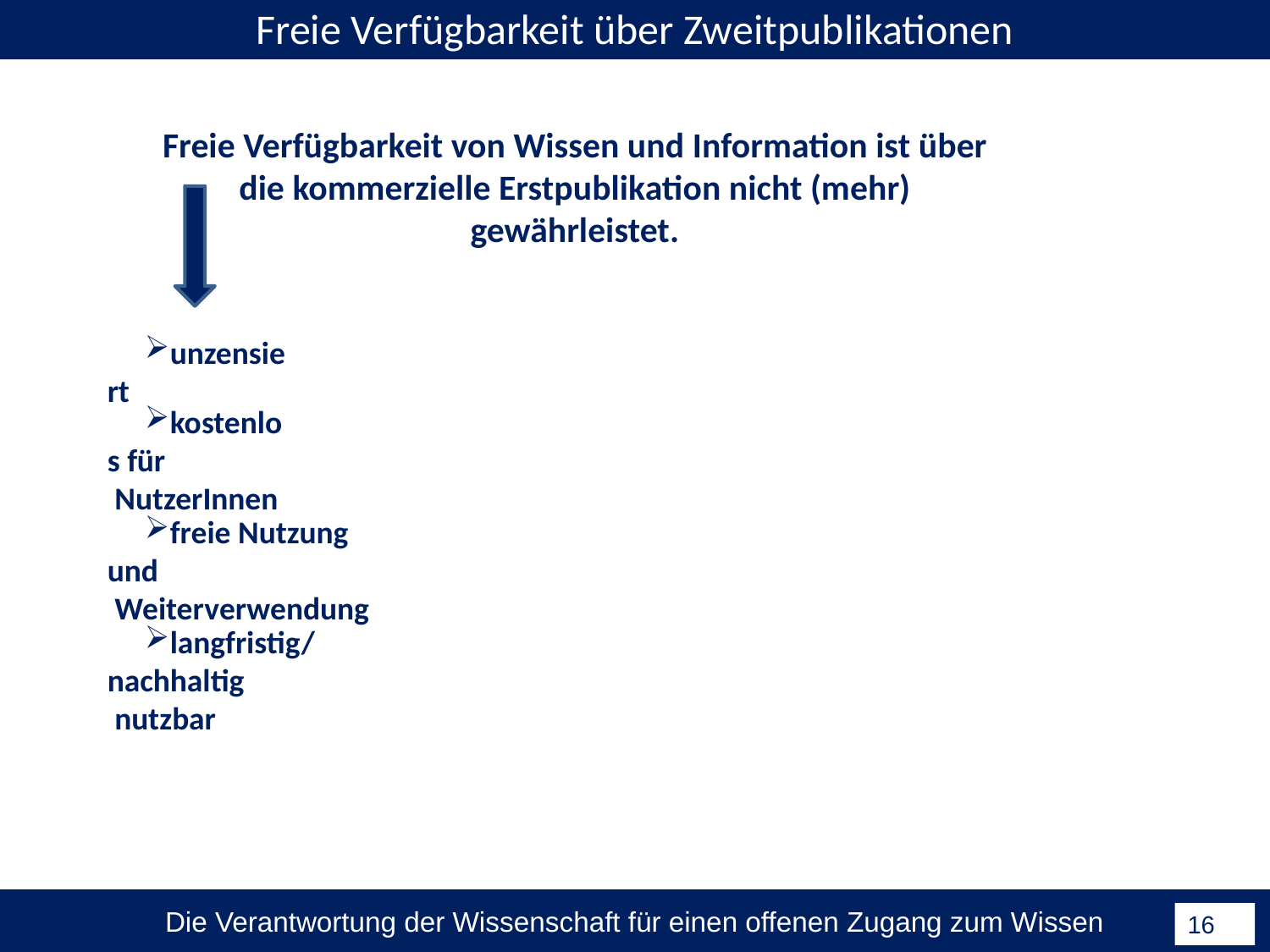

Freie Verfügbarkeit über Zweitpublikationen
Freie Verfügbarkeit von Wissen und Information ist über die kommerzielle Erstpublikation nicht (mehr) gewährleistet.

unzensiert
kostenlos für
NutzerInnen
freie Nutzung und
Weiterverwendung
langfristig/nachhaltig
nutzbar